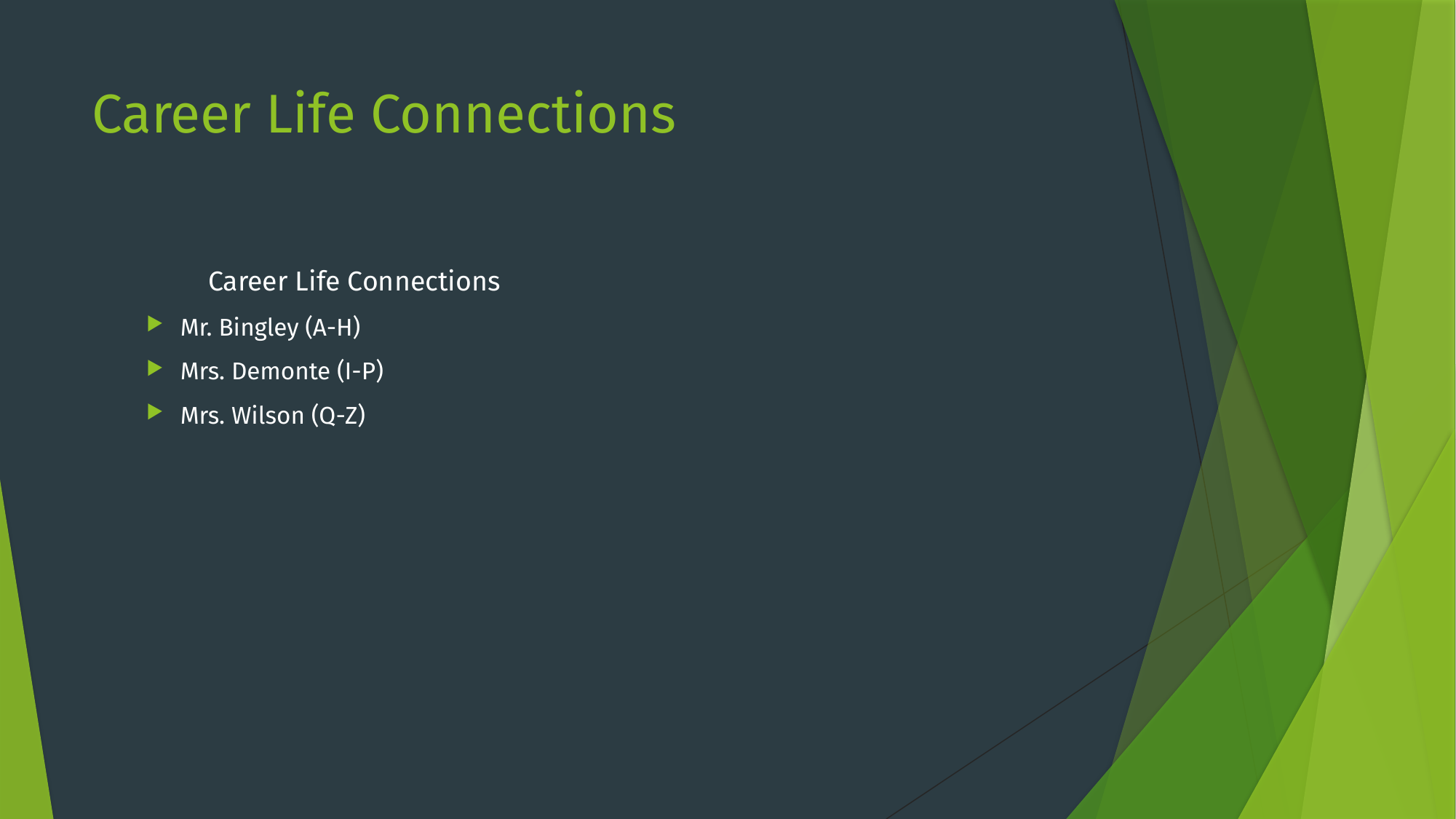

# Career Life Connections
	 Career Life Connections
Mr. Bingley (A-H)
Mrs. Demonte (I-P)
Mrs. Wilson (Q-Z)